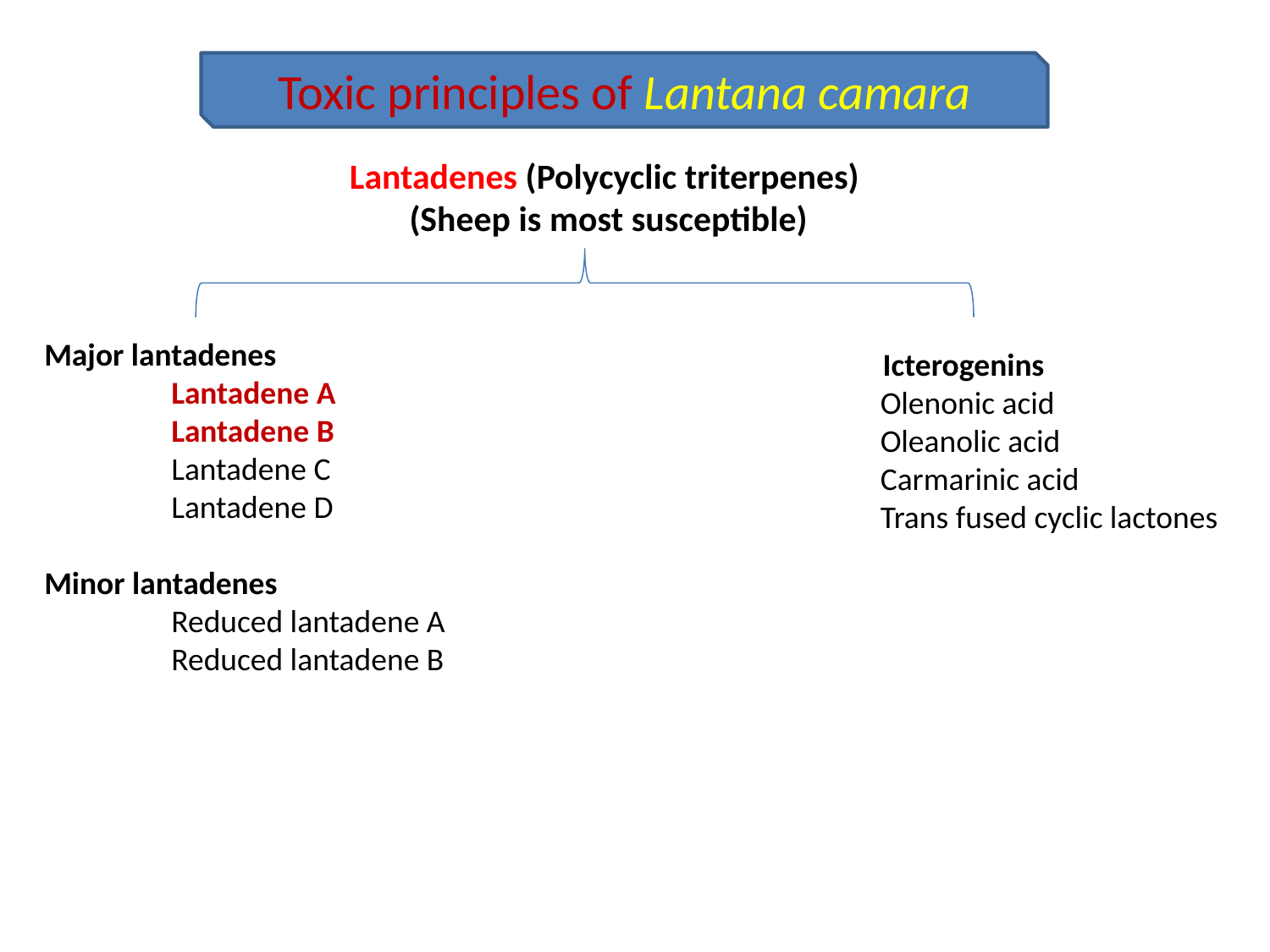

Toxic principles of Lantana camara
Lantadenes (Polycyclic triterpenes)
(Sheep is most susceptible)
Major lantadenes
	Lantadene A
	Lantadene B
	Lantadene C
	Lantadene D

Minor lantadenes
	Reduced lantadene A
	Reduced lantadene B
                  Icterogenins
	Olenonic acid
	Oleanolic acid
	Carmarinic acid
	Trans fused cyclic lactones